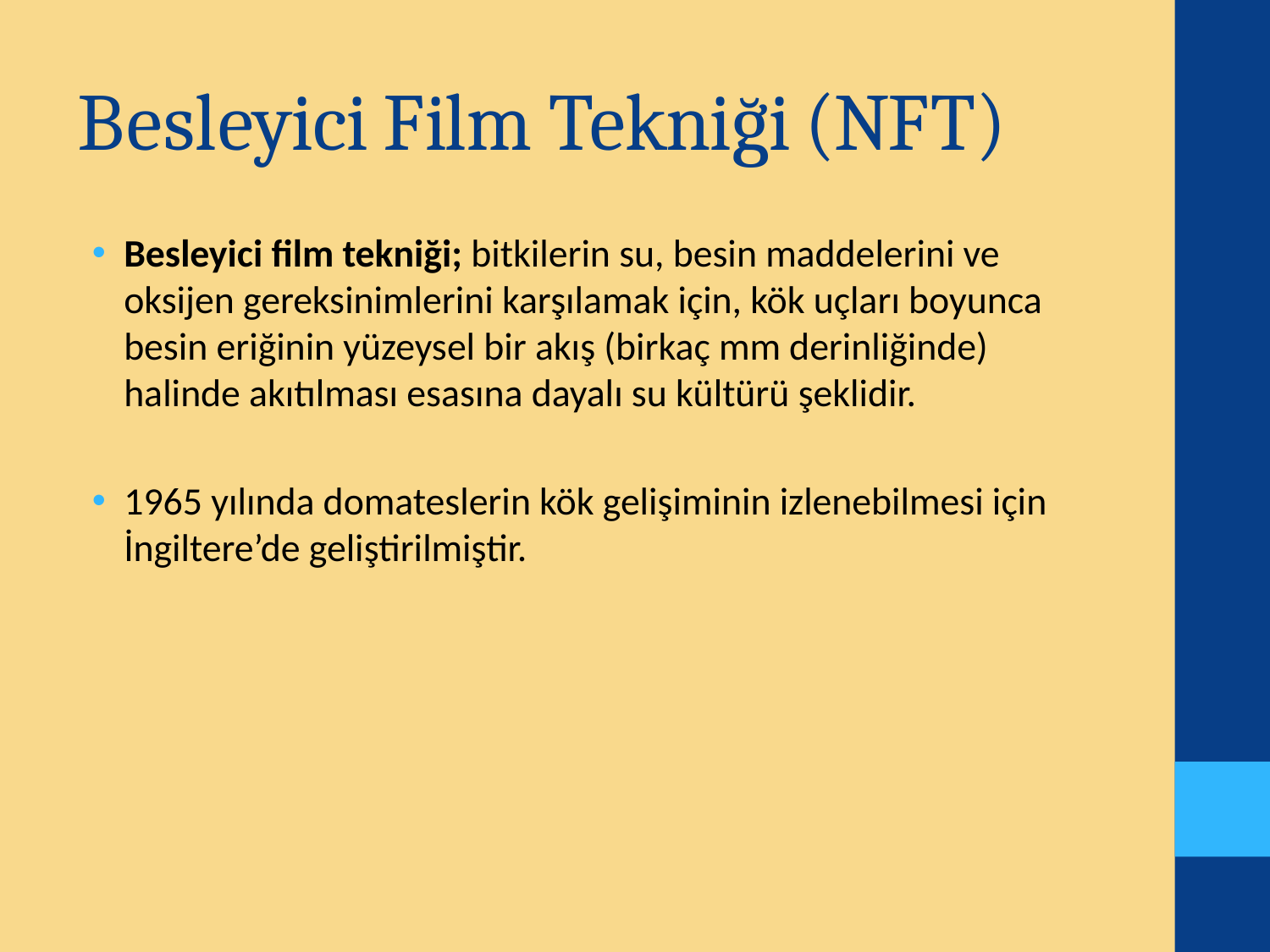

# Besleyici Film Tekniği (NFT)
Besleyici film tekniği; bitkilerin su, besin maddelerini ve oksijen gereksinimlerini karşılamak için, kök uçları boyunca besin eriğinin yüzeysel bir akış (birkaç mm derinliğinde) halinde akıtılması esasına dayalı su kültürü şeklidir.

1965 yılında domateslerin kök gelişiminin izlenebilmesi için İngiltere’de geliştirilmiştir.